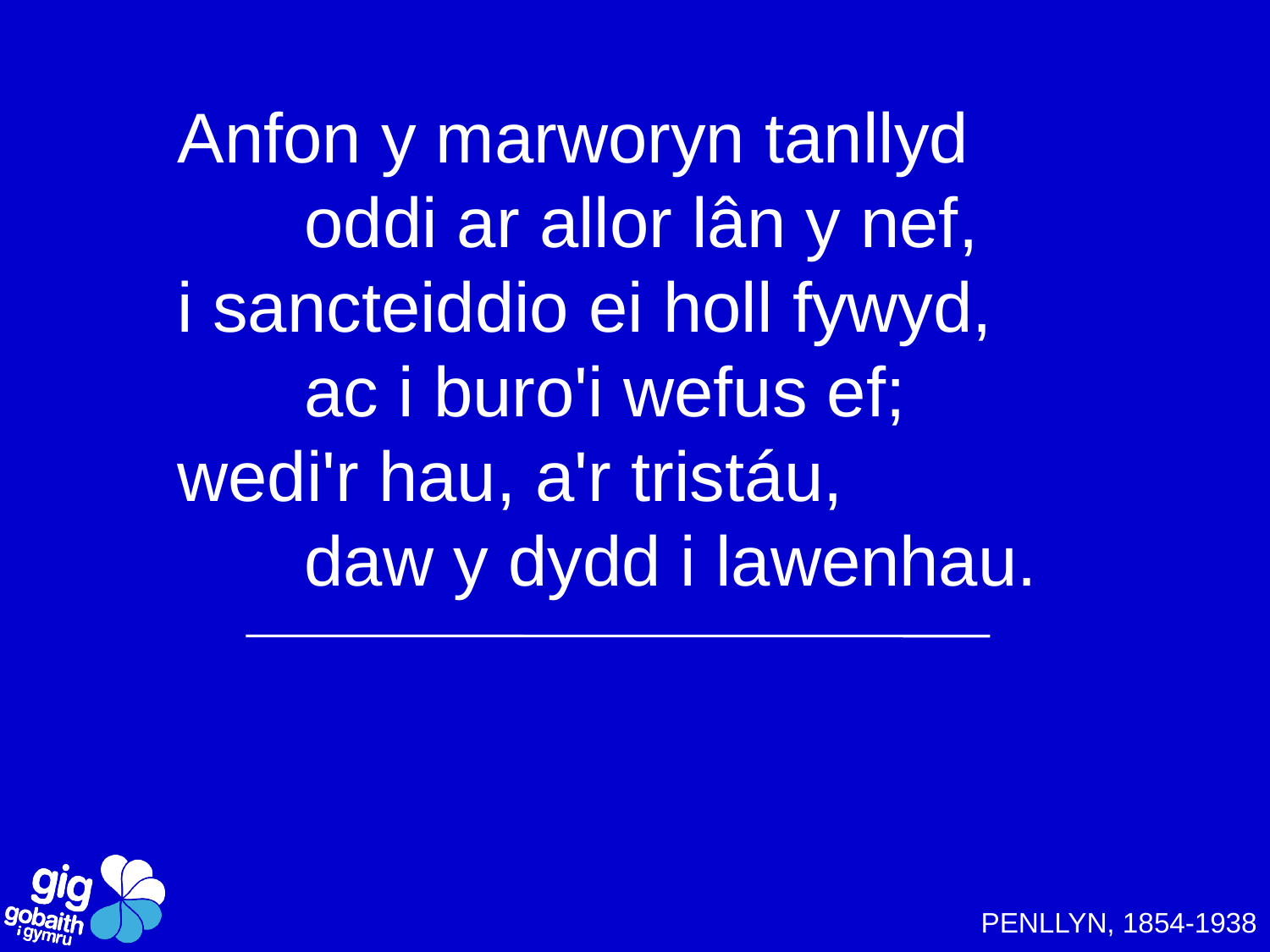

Anfon y marworyn tanllyd
	oddi ar allor lân y nef,
i sancteiddio ei holl fywyd,
	ac i buro'i wefus ef;
wedi'r hau, a'r tristáu,
	daw y dydd i lawenhau.
PENLLYN, 1854-1938